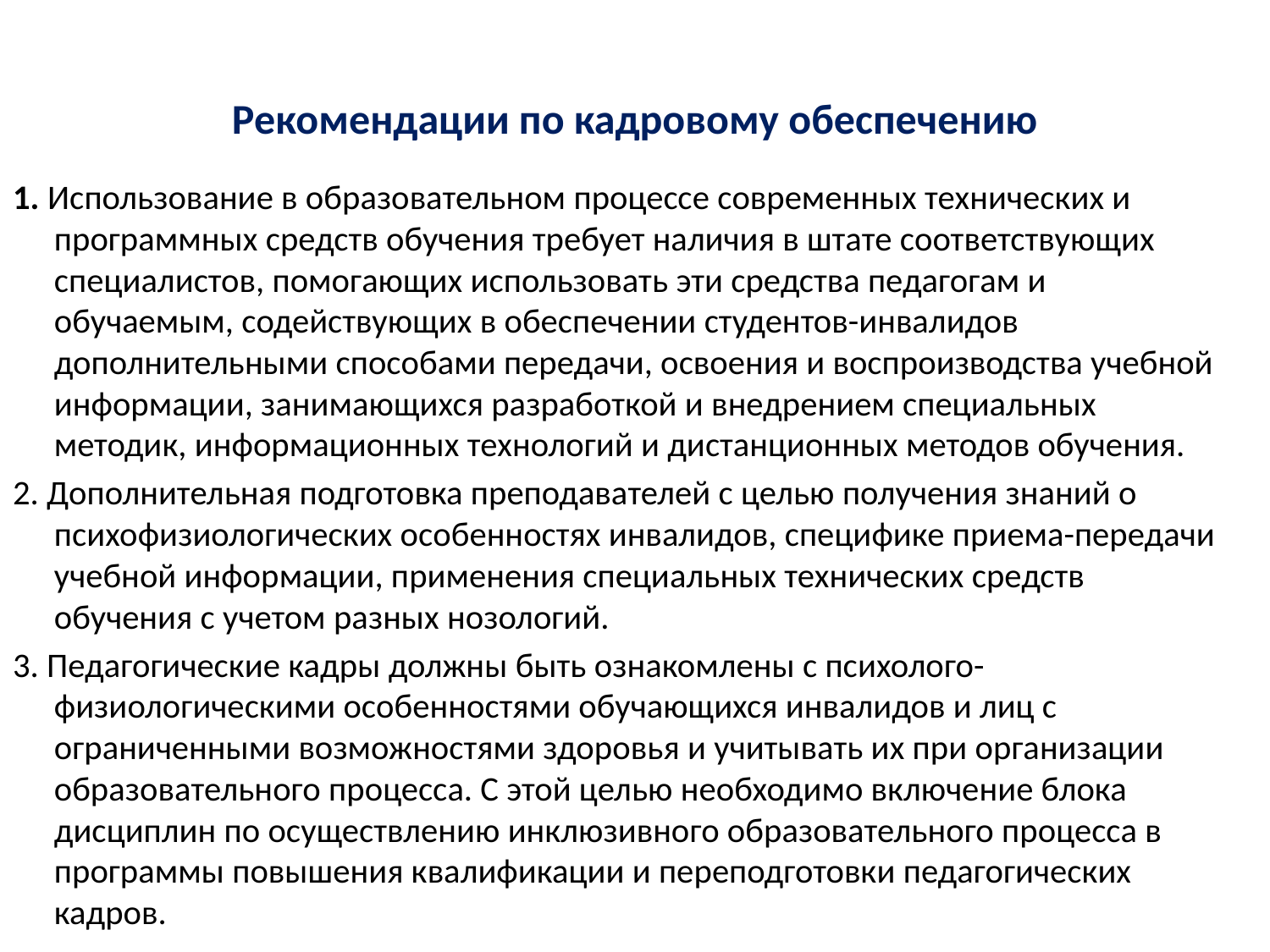

# Рекомендации по кадровому обеспечению
1. Использование в образовательном процессе современных технических и программных средств обучения требует наличия в штате соответствующих специалистов, помогающих использовать эти средства педагогам и обучаемым, содействующих в обеспечении студентов-инвалидов дополнительными способами передачи, освоения и воспроизводства учебной информации, занимающихся разработкой и внедрением специальных методик, информационных технологий и дистанционных методов обучения.
2. Дополнительная подготовка преподавателей с целью получения знаний о психофизиологических особенностях инвалидов, специфике приема-передачи учебной информации, применения специальных технических средств обучения с учетом разных нозологий.
3. Педагогические кадры должны быть ознакомлены с психолого-физиологическими особенностями обучающихся инвалидов и лиц с ограниченными возможностями здоровья и учитывать их при организации образовательного процесса. С этой целью необходимо включение блока дисциплин по осуществлению инклюзивного образовательного процесса в программы повышения квалификации и переподготовки педагогических кадров.